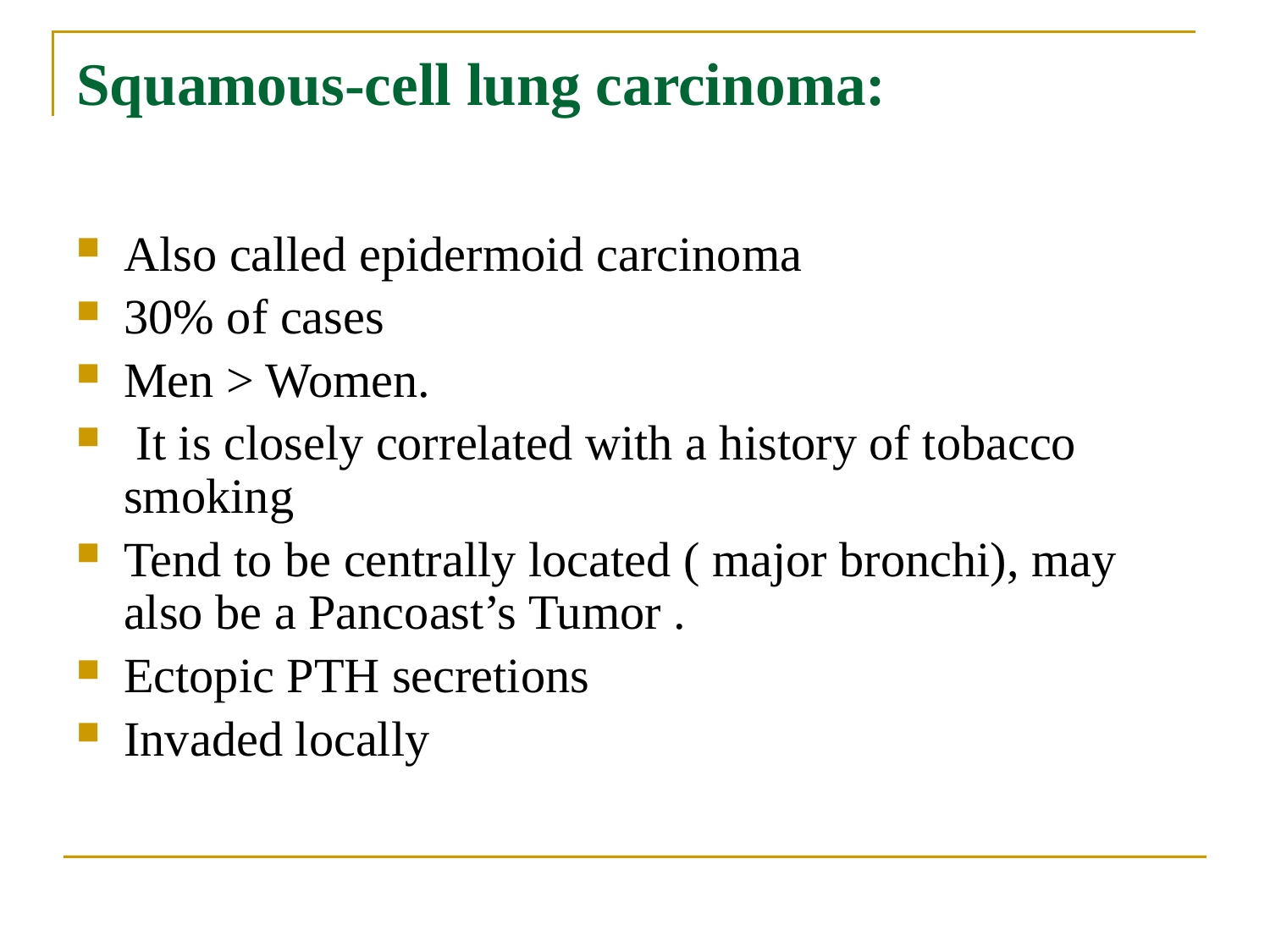

Squamous-cell lung carcinoma:
Also called epidermoid carcinoma
30% of cases
Men > Women.
 It is closely correlated with a history of tobacco smoking
Tend to be centrally located ( major bronchi), may also be a Pancoast’s Tumor .
Ectopic PTH secretions
Invaded locally